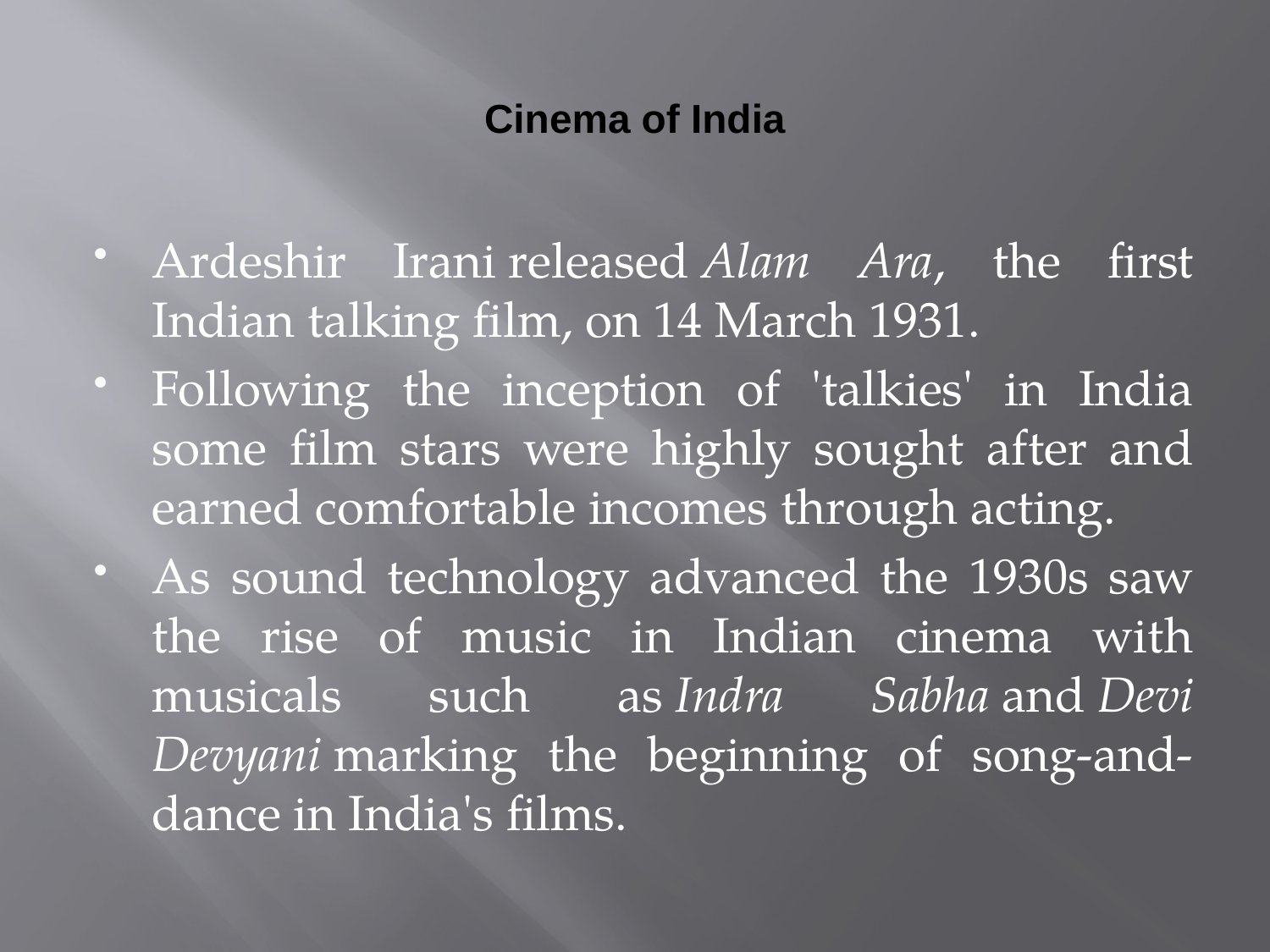

# Cinema of India
Ardeshir Irani released Alam Ara, the first Indian talking film, on 14 March 1931.
Following the inception of 'talkies' in India some film stars were highly sought after and earned comfortable incomes through acting.
As sound technology advanced the 1930s saw the rise of music in Indian cinema with musicals such as Indra Sabha and Devi Devyani marking the beginning of song-and-dance in India's films.